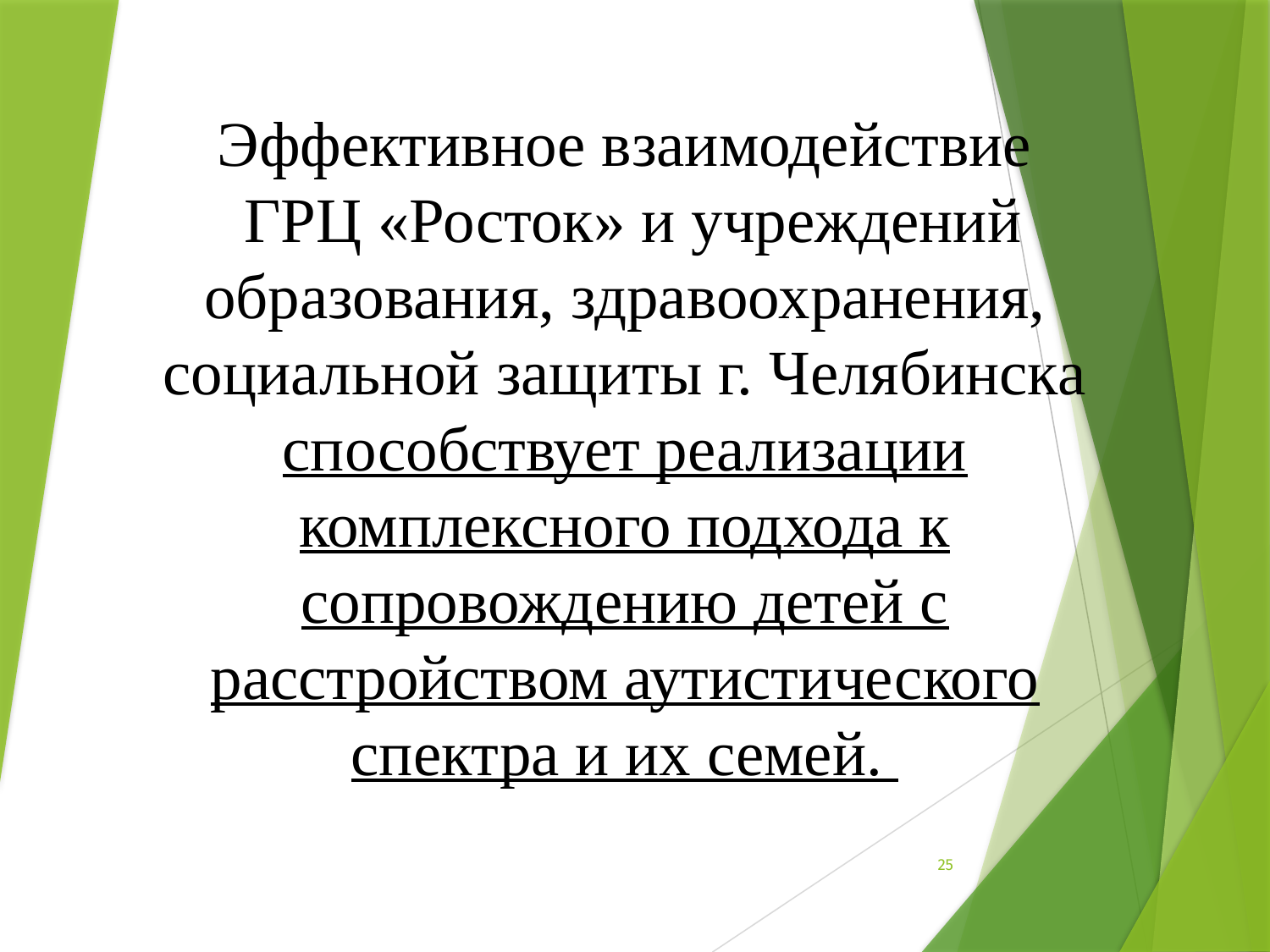

# Эффективное взаимодействие ГРЦ «Росток» и учреждений образования, здравоохранения, социальной защиты г. Челябинска способствует реализации комплексного подхода к сопровождению детей с расстройством аутистического спектра и их семей.
25